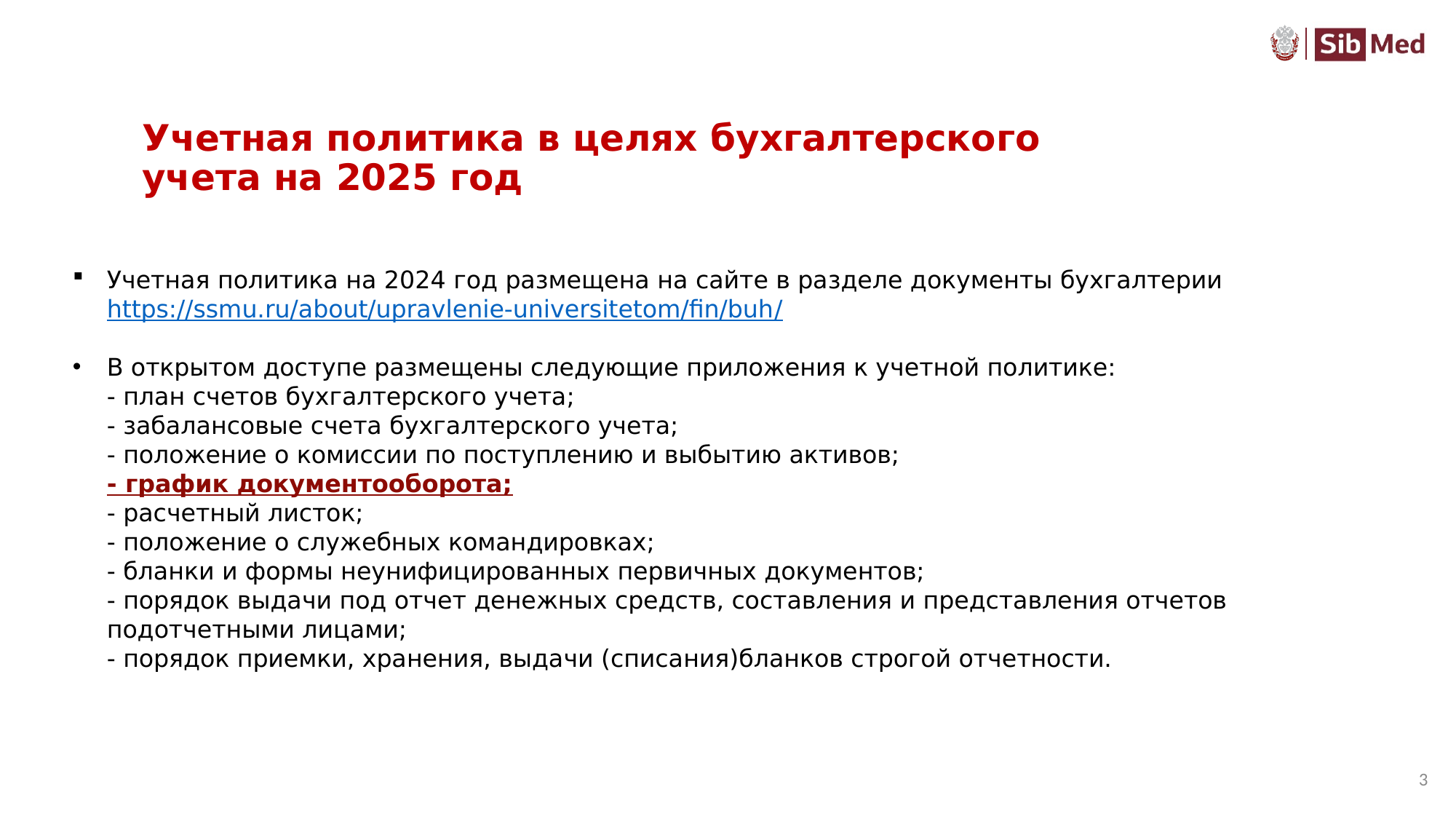

# Учетная политика в целях бухгалтерского учета на 2025 год
Учетная политика на 2024 год размещена на сайте в разделе документы бухгалтерии
https://ssmu.ru/about/upravlenie-universitetom/fin/buh/

В открытом доступе размещены следующие приложения к учетной политике:
- план счетов бухгалтерского учета;
- забалансовые счета бухгалтерского учета;
- положение о комиссии по поступлению и выбытию активов;
- график документооборота;
- расчетный листок;
- положение о служебных командировках;
- бланки и формы неунифицированных первичных документов;
- порядок выдачи под отчет денежных средств, составления и представления отчетов подотчетными лицами;
- порядок приемки, хранения, выдачи (списания)бланков строгой отчетности.
3